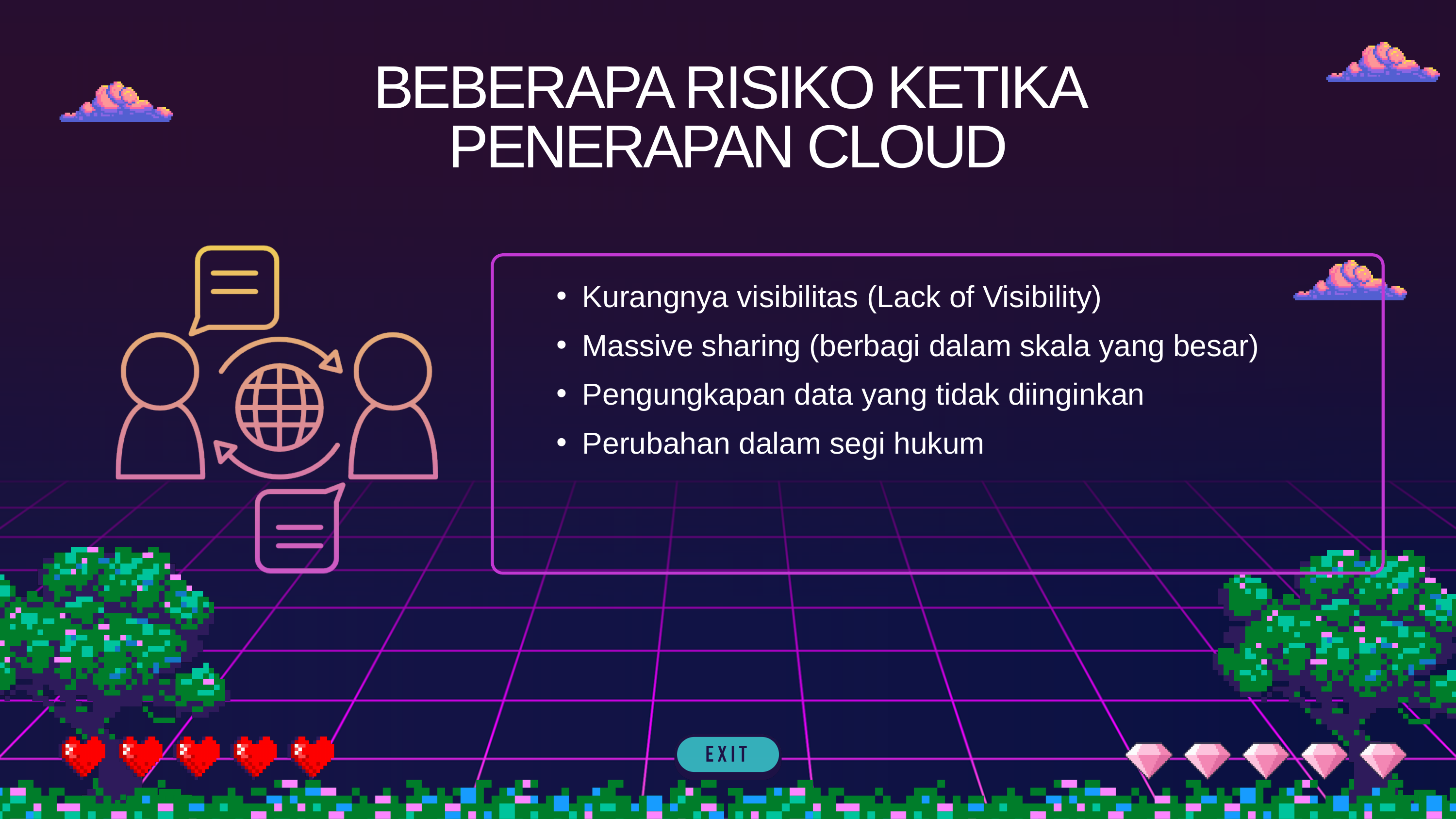

BEBERAPA RISIKO KETIKA PENERAPAN CLOUD

Kurangnya visibilitas (Lack of Visibility)
Massive sharing (berbagi dalam skala yang besar)
Pengungkapan data yang tidak diinginkan
Perubahan dalam segi hukum